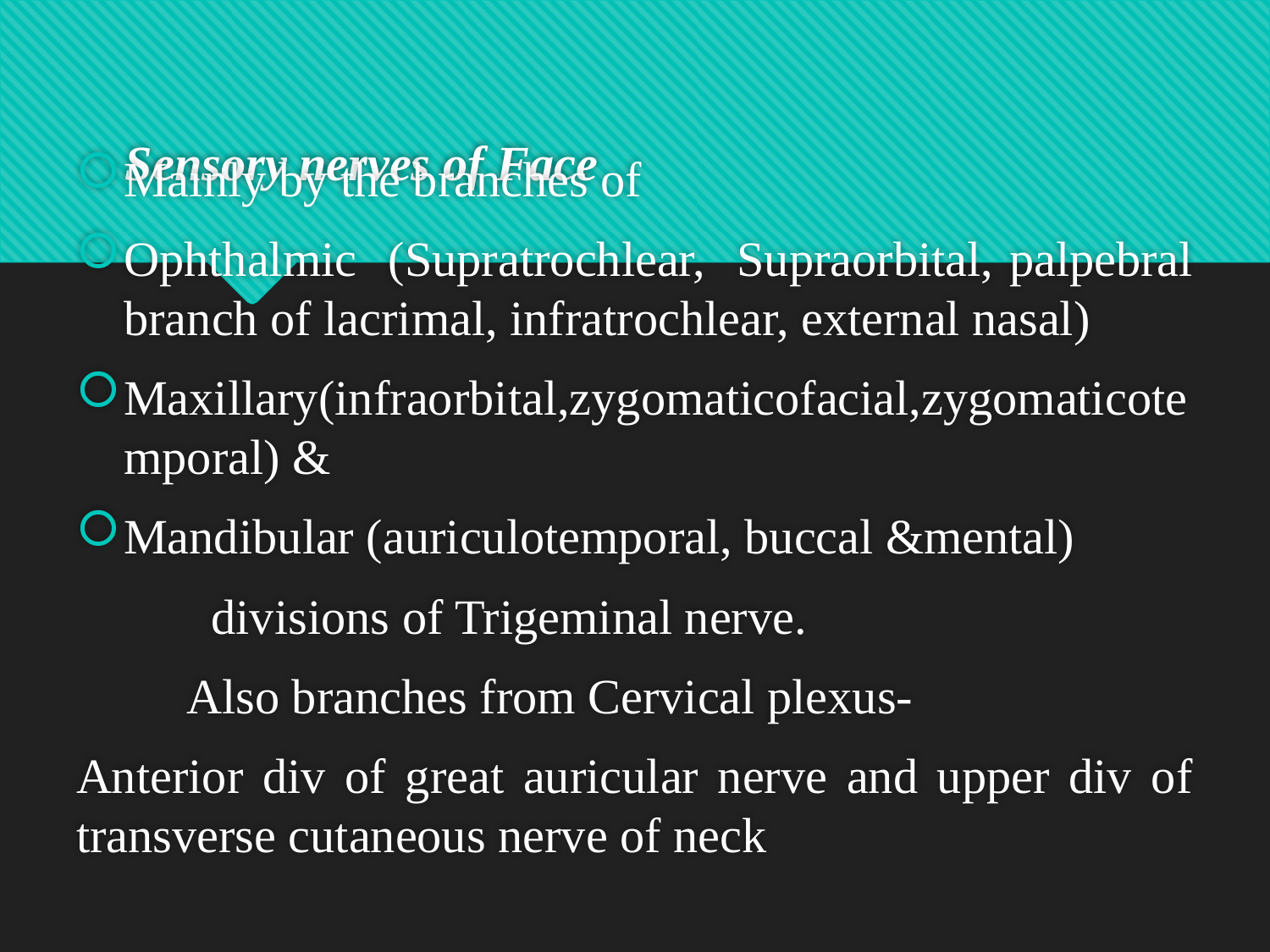

# Sensory nerves of Face
Mainly by the branches of
Ophthalmic  (Supratrochlear,  Supraorbital, palpebral branch of lacrimal, infratrochlear, external nasal)
Maxillary(infraorbital,zygomaticofacial,zygomaticotemporal) &
Mandibular (auriculotemporal, buccal &mental)
           divisions of Trigeminal nerve.
         Also branches from Cervical plexus-
Anterior div of great auricular nerve and upper div of transverse cutaneous nerve of neck